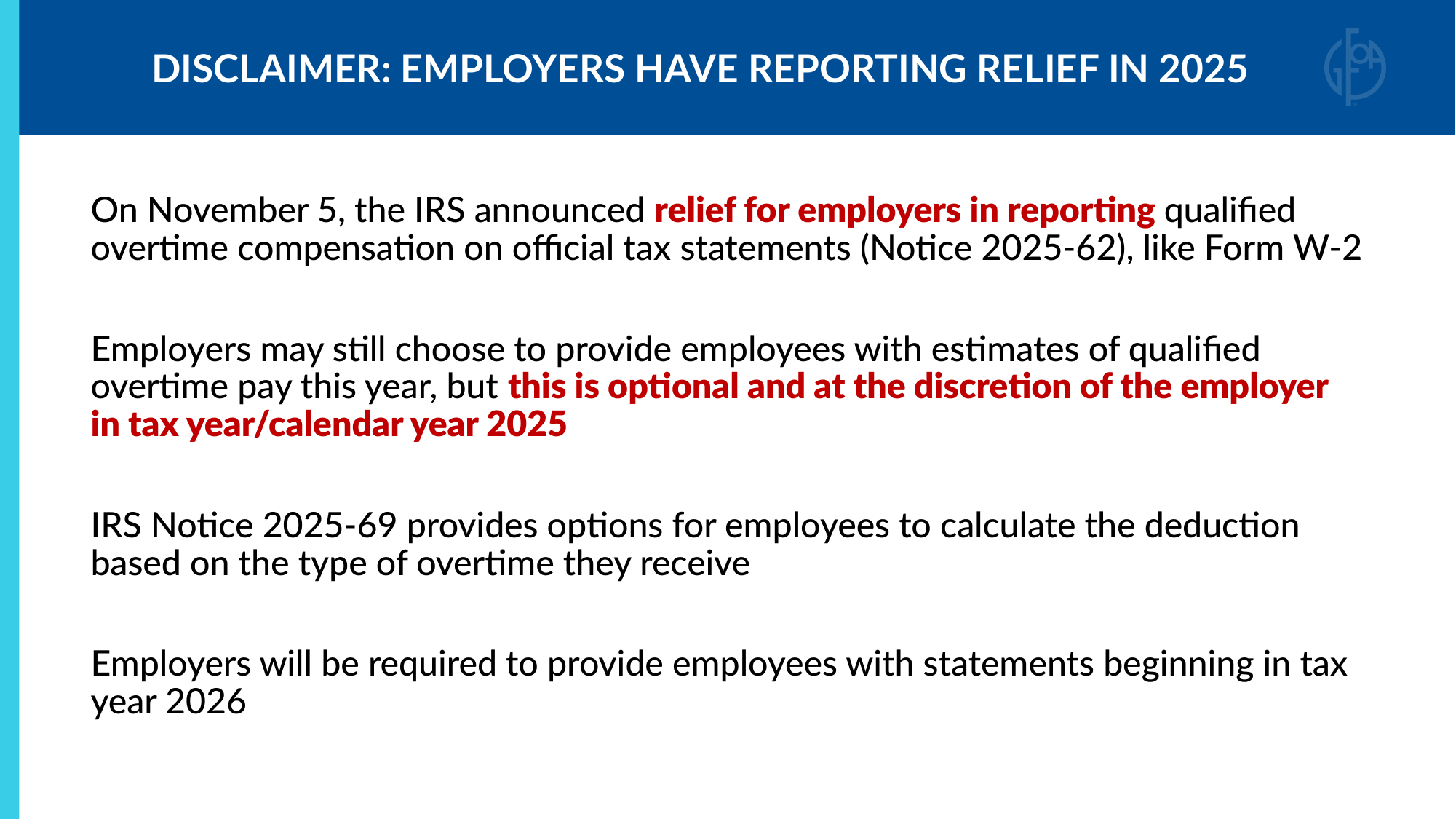

# DISCLAIMER: EMPLOYERS HAVE REPORTING RELIEF IN 2025
On November 5, the IRS announced relief for employers in reporting qualified overtime compensation on official tax statements (Notice 2025-62), like Form W-2

Employers may still choose to provide employees with estimates of qualified overtime pay this year, but this is optional and at the discretion of the employer in tax year/calendar year 2025

IRS Notice 2025-69 provides options for employees to calculate the deduction based on the type of overtime they receive

Employers will be required to provide employees with statements beginning in tax year 2026